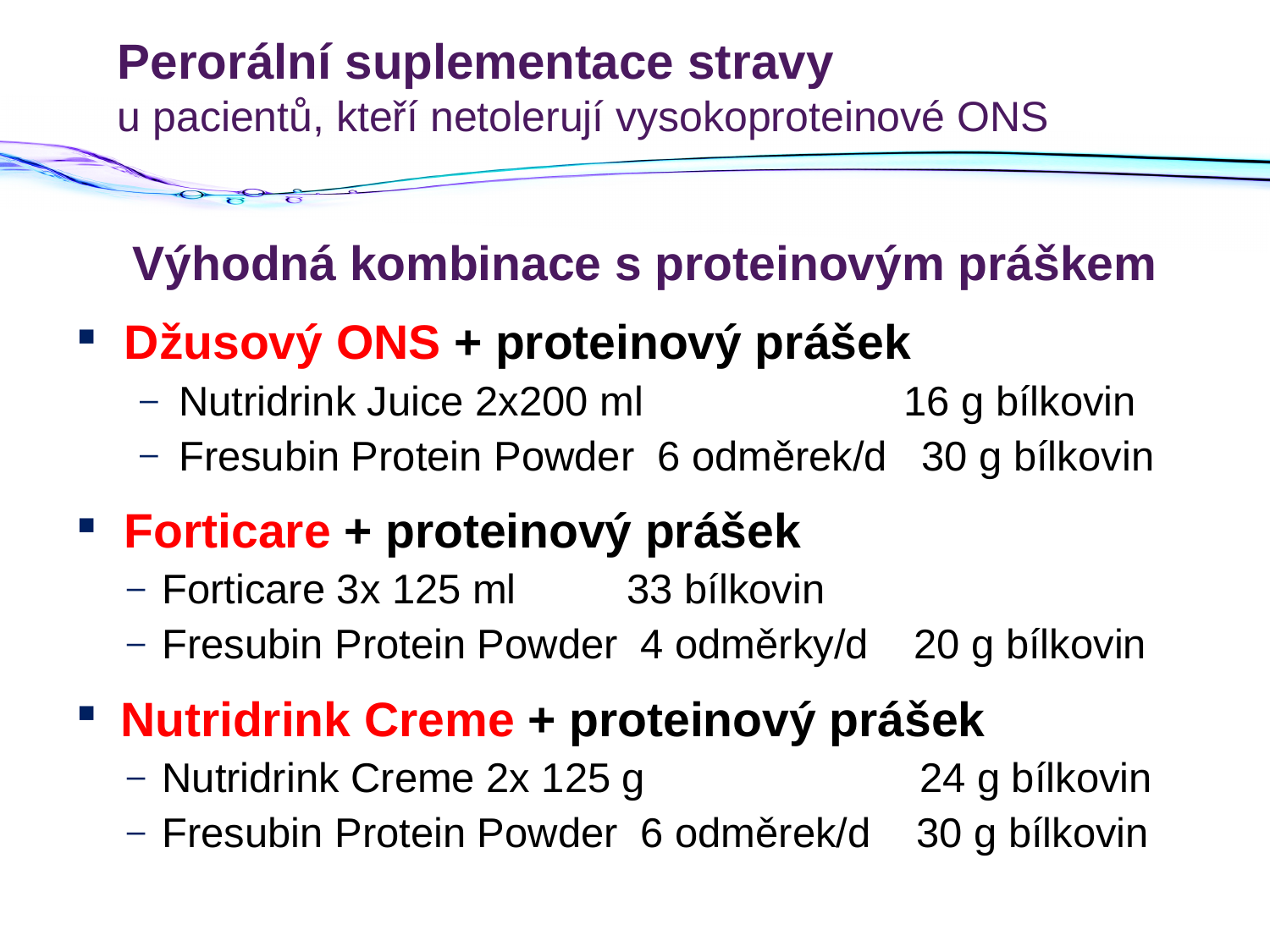

# Perorální suplementace stravy u pacientů, kteří netolerují vysokoproteinové ONS
Výhodná kombinace s proteinovým práškem
Džusový ONS + proteinový prášek
Nutridrink Juice 2x200 ml   		         16 g bílkovin
Fresubin Protein Powder  6 odměrek/d   30 g bílkovin
Forticare + proteinový prášek
Forticare 3x 125 ml			        33 bílkovin
Fresubin Protein Powder  4 odměrky/d    20 g bílkovin
Nutridrink Creme + proteinový prášek
Nutridrink Creme 2x 125 g                        24 g bílkovin
Fresubin Protein Powder  6 odměrek/d    30 g bílkovin